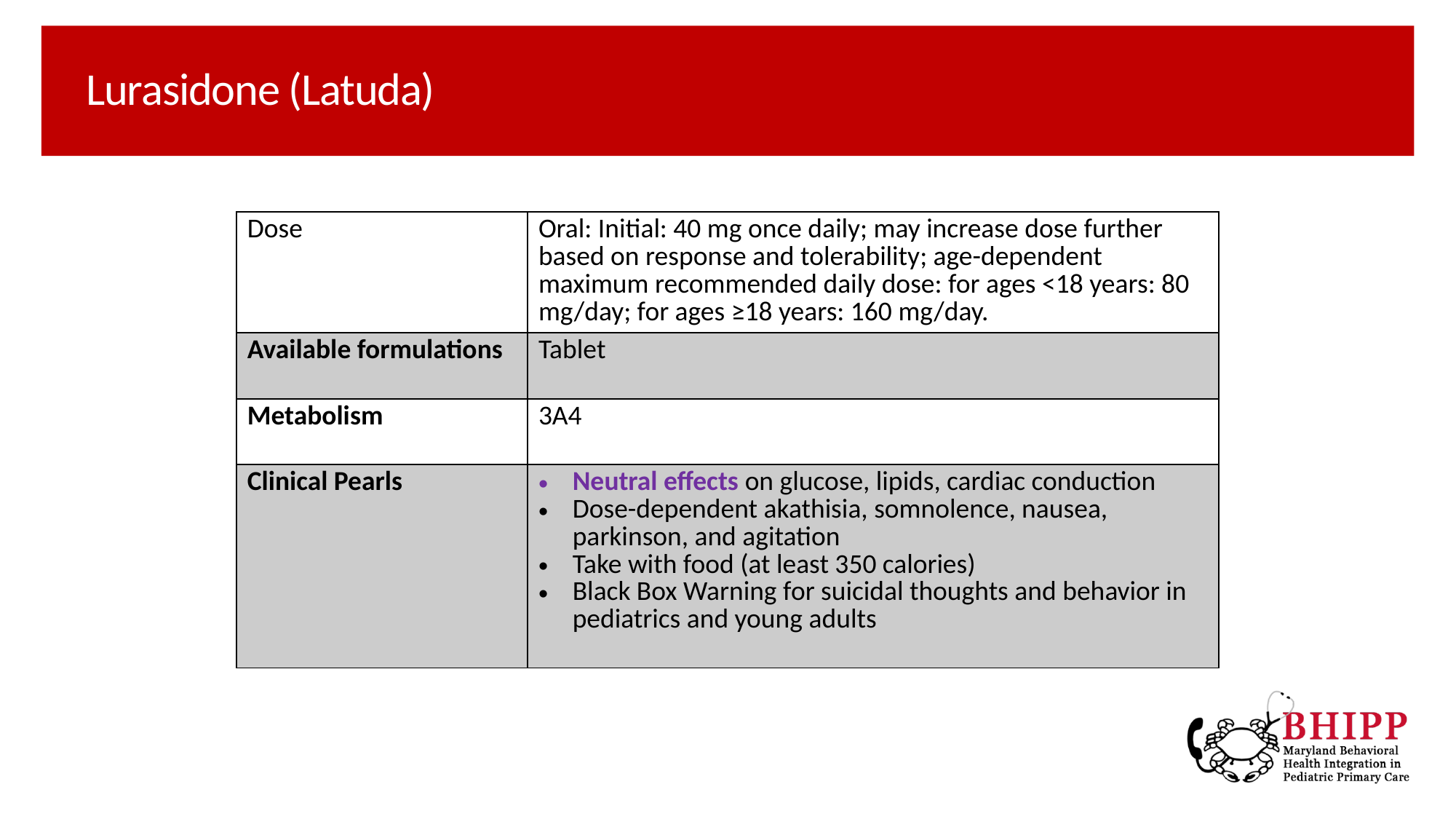

# Lurasidone (Latuda)
| Dose | Oral: Initial: 40 mg once daily; may increase dose further based on response and tolerability; age-dependent maximum recommended daily dose: for ages <18 years: 80 mg/day; for ages ≥18 years: 160 mg/day. |
| --- | --- |
| Available formulations | Tablet |
| Metabolism | 3A4 |
| Clinical Pearls | Neutral effects on glucose, lipids, cardiac conduction Dose-dependent akathisia, somnolence, nausea, parkinson, and agitation Take with food (at least 350 calories) Black Box Warning for suicidal thoughts and behavior in pediatrics and young adults |